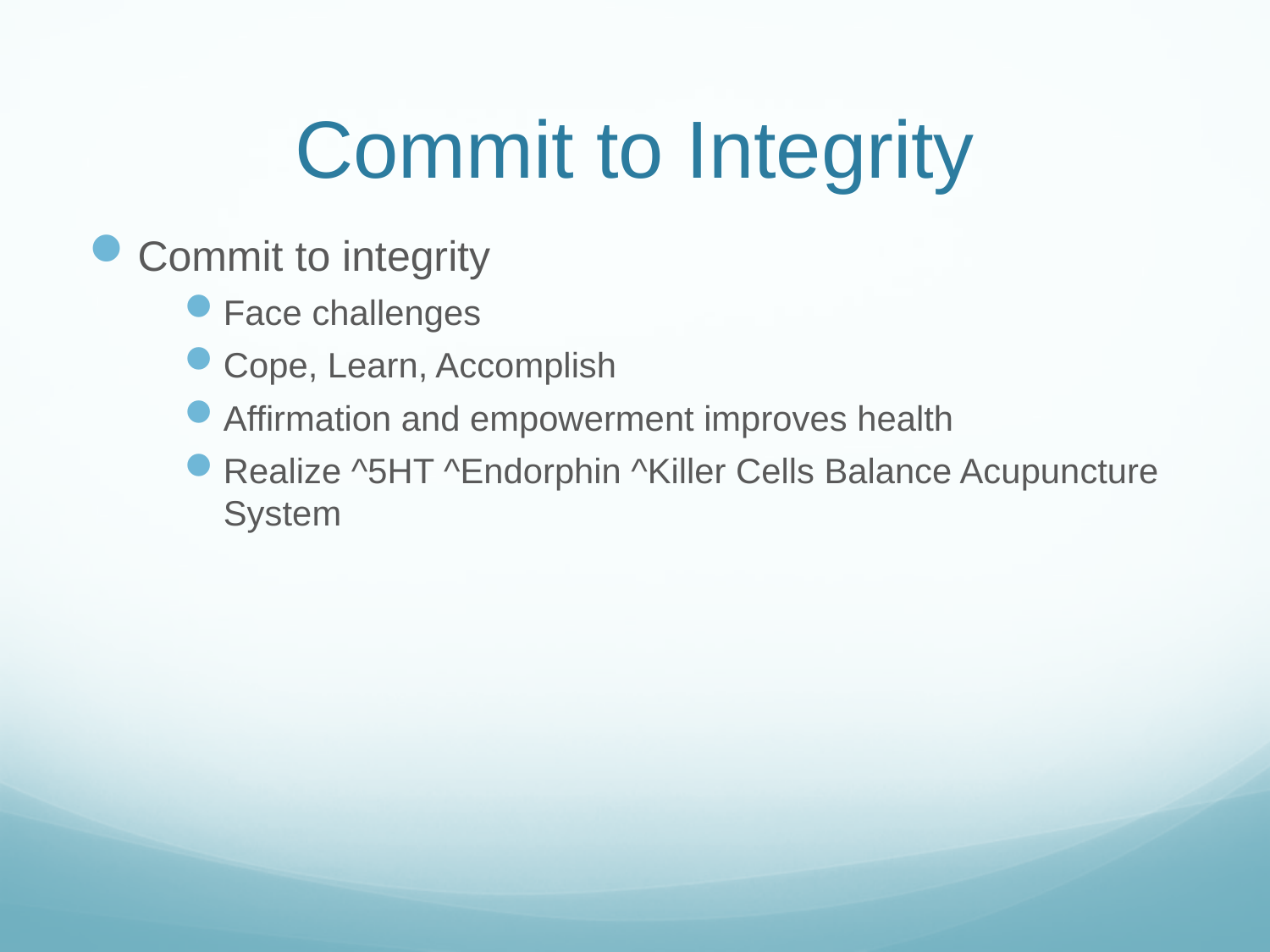

# Commit to Integrity
Commit to integrity
Face challenges
Cope, Learn, Accomplish
Affirmation and empowerment improves health
Realize ^5HT ^Endorphin ^Killer Cells Balance Acupuncture System